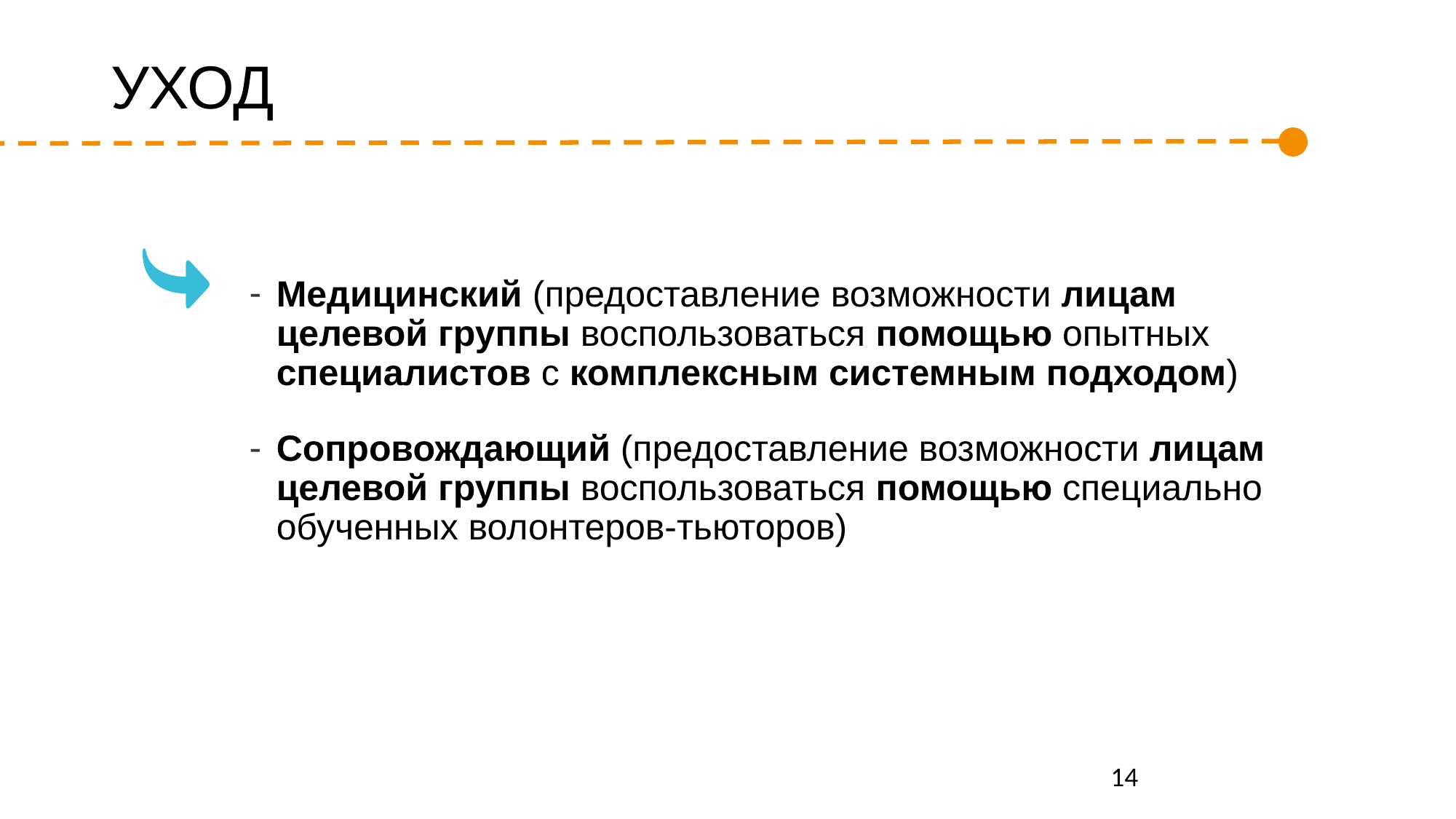

УХОД

Медицинский (предоставление возможности лицам целевой группы воспользоваться помощью опытных специалистов с комплексным системным подходом)
Сопровождающий (предоставление возможности лицам целевой группы воспользоваться помощью специально обученных волонтеров-тьюторов)

14